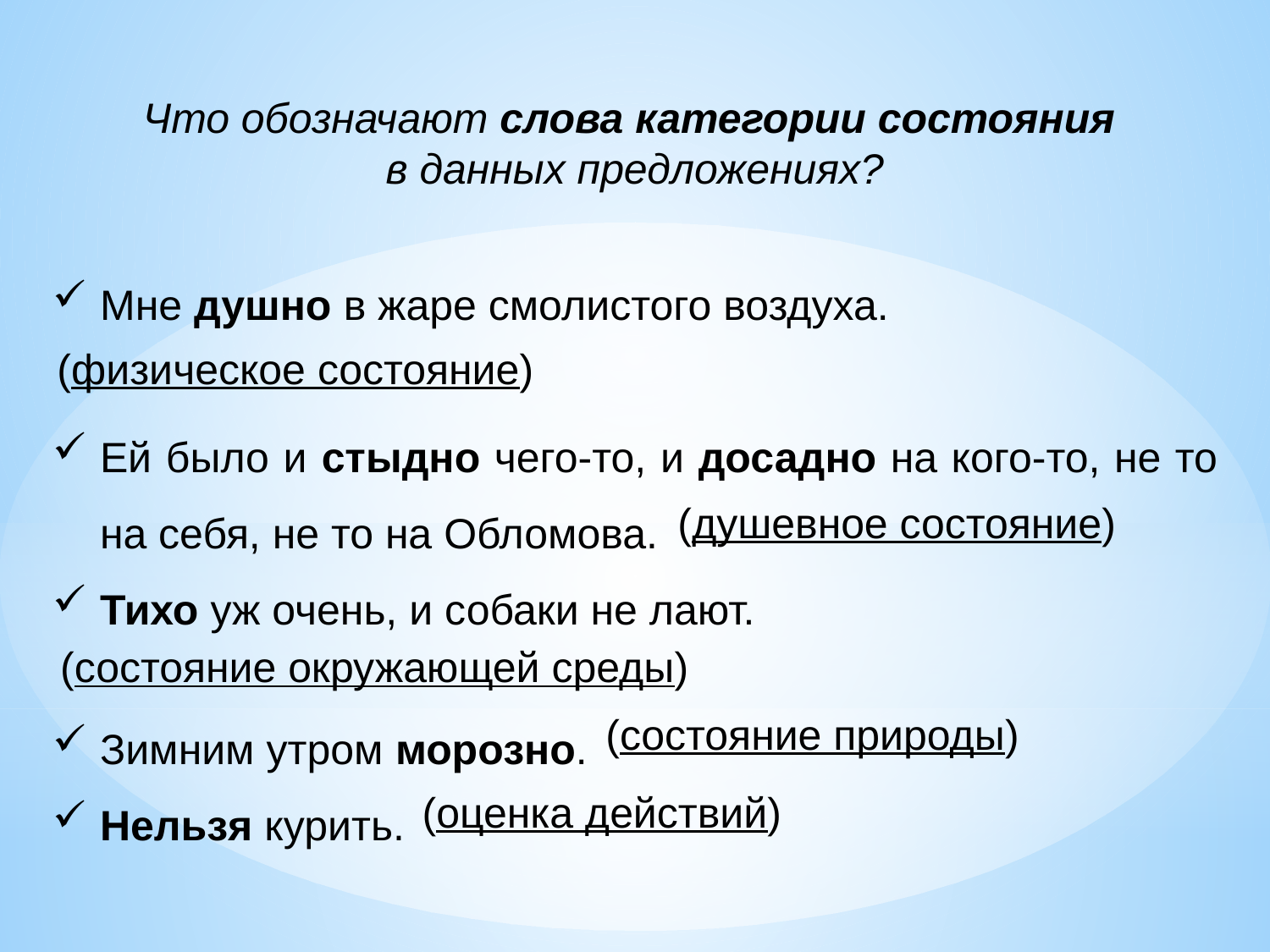

Что обозначают слова категории состояния
в данных предложениях?
Мне душно в жаре смолистого воздуха.

Ей было и стыдно чего-то, и досадно на кого-то, не то на себя, не то на Обломова.
Тихо уж очень, и собаки не лают.

Зимним утром морозно.
Нельзя курить.
(физическое состояние)
(душевное состояние)
(состояние окружающей среды)
(состояние природы)
(оценка действий)